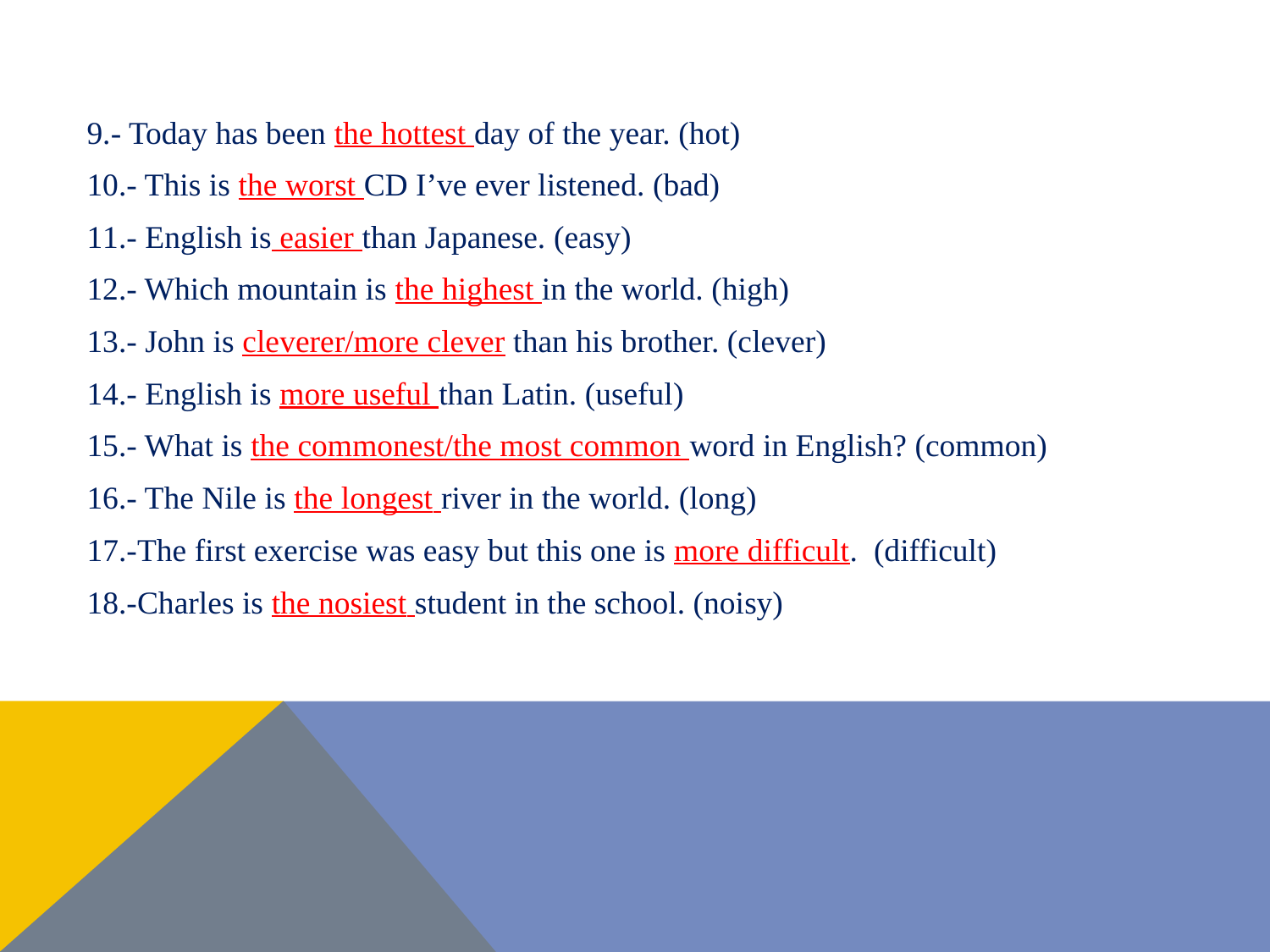

#
9.- Today has been the hottest day of the year. (hot)
10.- This is the worst CD I’ve ever listened. (bad)
11.- English is easier than Japanese. (easy)
12.- Which mountain is the highest in the world. (high)
13.- John is cleverer/more clever than his brother. (clever)
14.- English is more useful than Latin. (useful)
15.- What is the commonest/the most common word in English? (common)
16.- The Nile is the longest river in the world. (long)
17.-The first exercise was easy but this one is more difficult.  (difficult)
18.-Charles is the nosiest student in the school. (noisy)